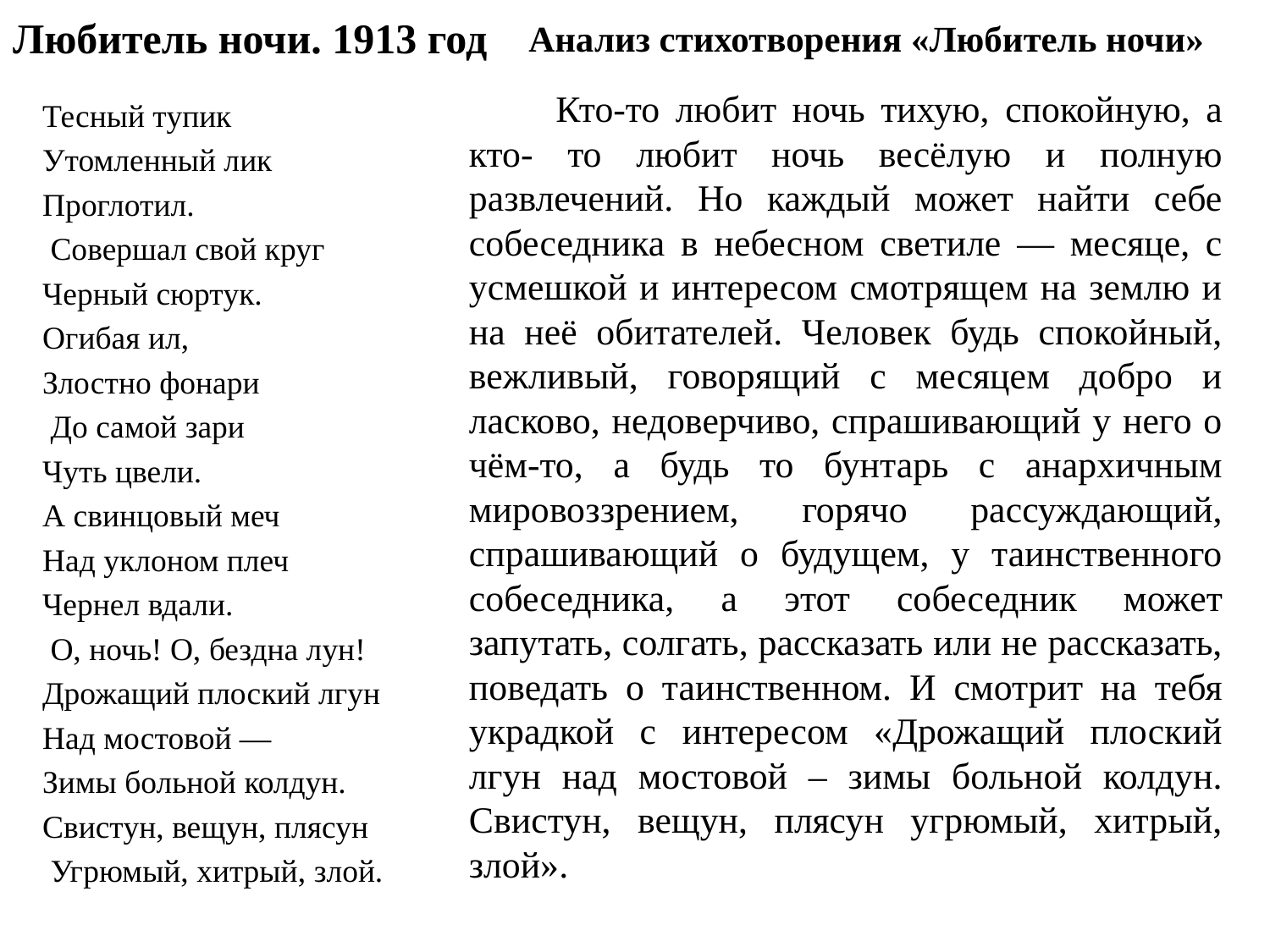

Любитель ночи. 1913 год
Анализ стихотворения «Любитель ночи»
      Кто-то любит ночь тихую, спокойную, а кто- то любит ночь весёлую и полную развлечений. Но каждый может найти себе собеседника в небесном светиле — месяце, с усмешкой и интересом смотрящем на землю и на неё обитателей. Человек будь спокойный, вежливый, говорящий с месяцем добро и ласково, недоверчиво, спрашивающий у него о чём-то, а будь то бунтарь с анархичным мировоззрением, горячо рассуждающий, спрашивающий о будущем, у таинственного собеседника, а этот собеседник может запутать, солгать, рассказать или не рассказать, поведать о таинственном. И смотрит на тебя украдкой с интересом «Дрожащий плоский лгун над мостовой – зимы больной колдун. Свистун, вещун, плясун угрюмый, хитрый, злой».
Тесный тупик
Утомленный лик
Проглотил.
 Совершал свой круг
Черный сюртук.
Огибая ил,
Злостно фонари
 До самой зари
Чуть цвели.
А свинцовый меч
Над уклоном плеч
Чернел вдали.
 О, ночь! О, бездна лун!
Дрожащий плоский лгун
Над мостовой —
Зимы больной колдун.
Свистун, вещун, плясун
 Угрюмый, хитрый, злой.